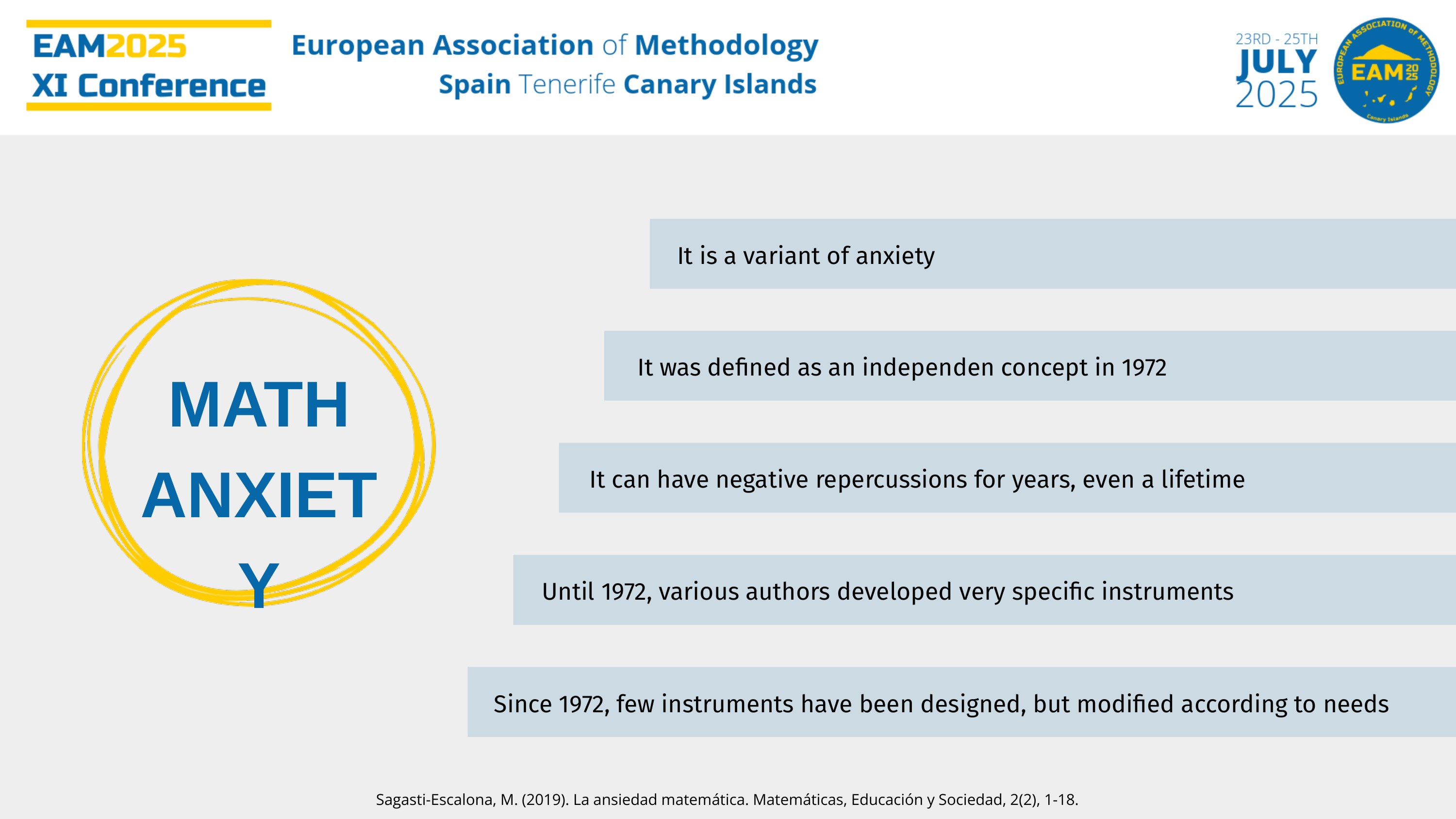

It is a variant of anxiety

It was defined as an independen concept in 1972
MATH
ANXIETY

It can have negative repercussions for years, even a lifetime

Until 1972, various authors developed very specific instruments

Since 1972, few instruments have been designed, but modified according to needs

Sagasti-Escalona, M. (2019). La ansiedad matemática. Matemáticas, Educación y Sociedad, 2(2), 1-18.